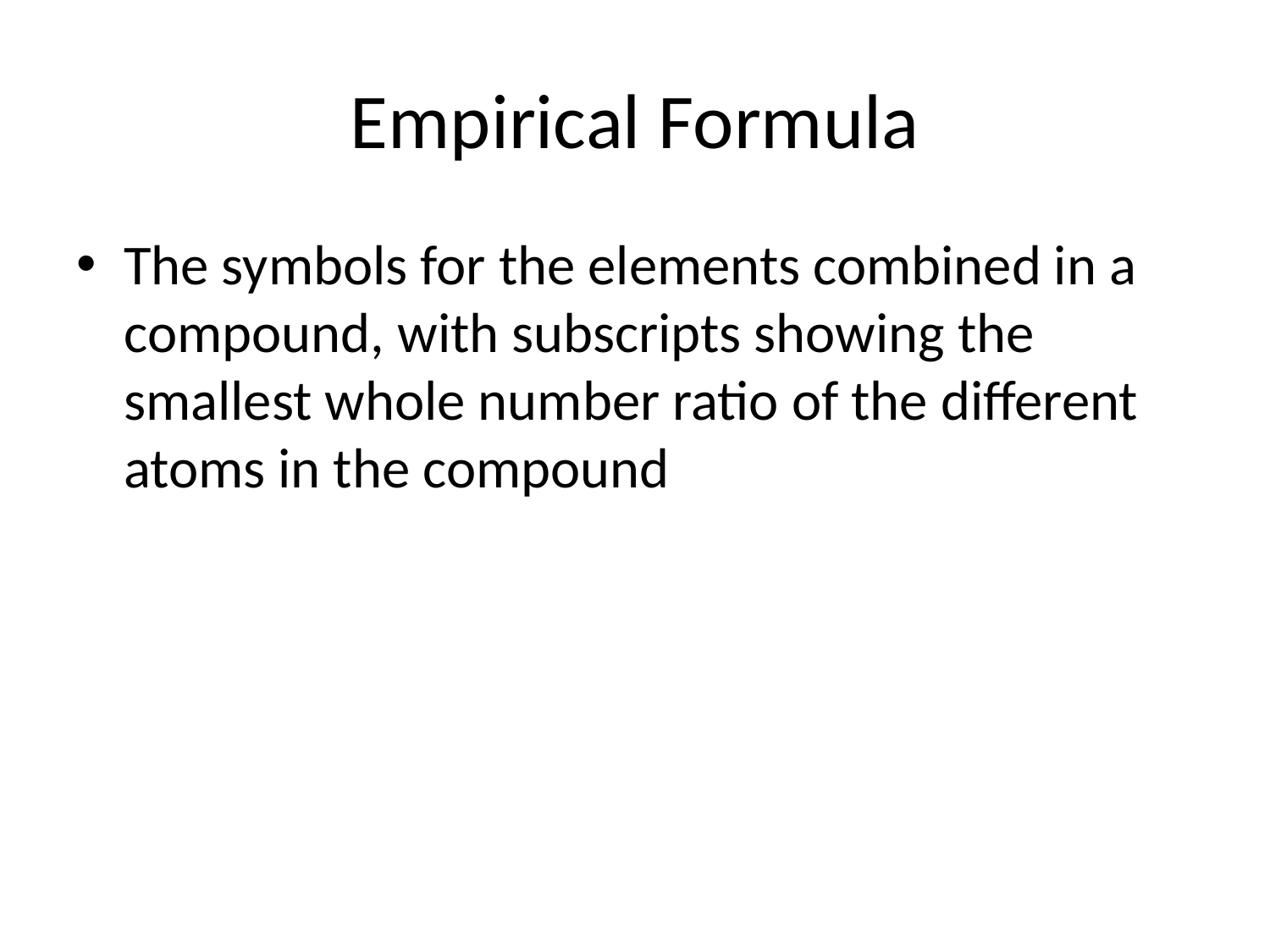

# Empirical Formula
The symbols for the elements combined in a compound, with subscripts showing the smallest whole number ratio of the different atoms in the compound